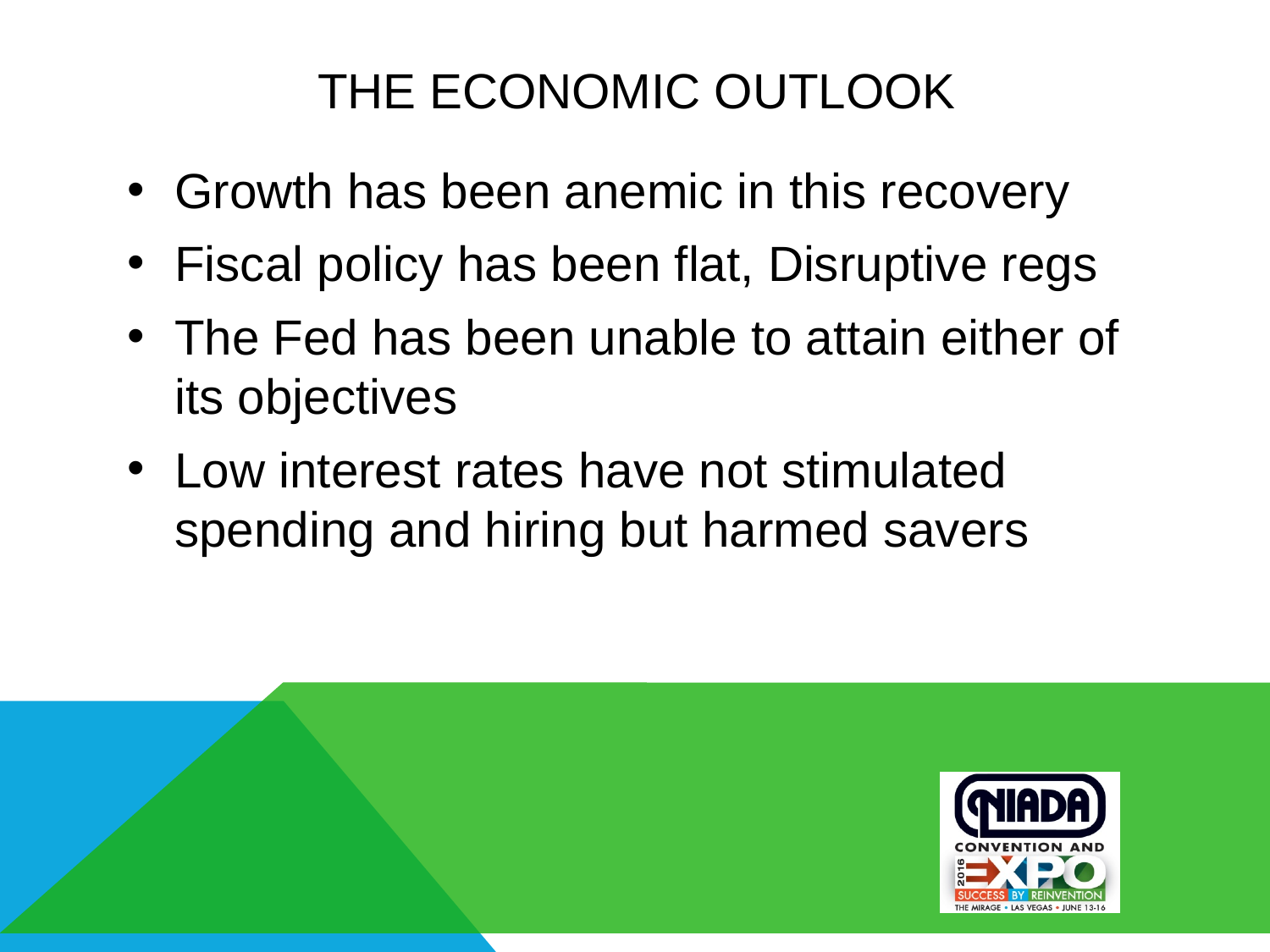

# THE ECONOMIC OUTLOOK
Growth has been anemic in this recovery
Fiscal policy has been flat, Disruptive regs
The Fed has been unable to attain either of its objectives
Low interest rates have not stimulated spending and hiring but harmed savers